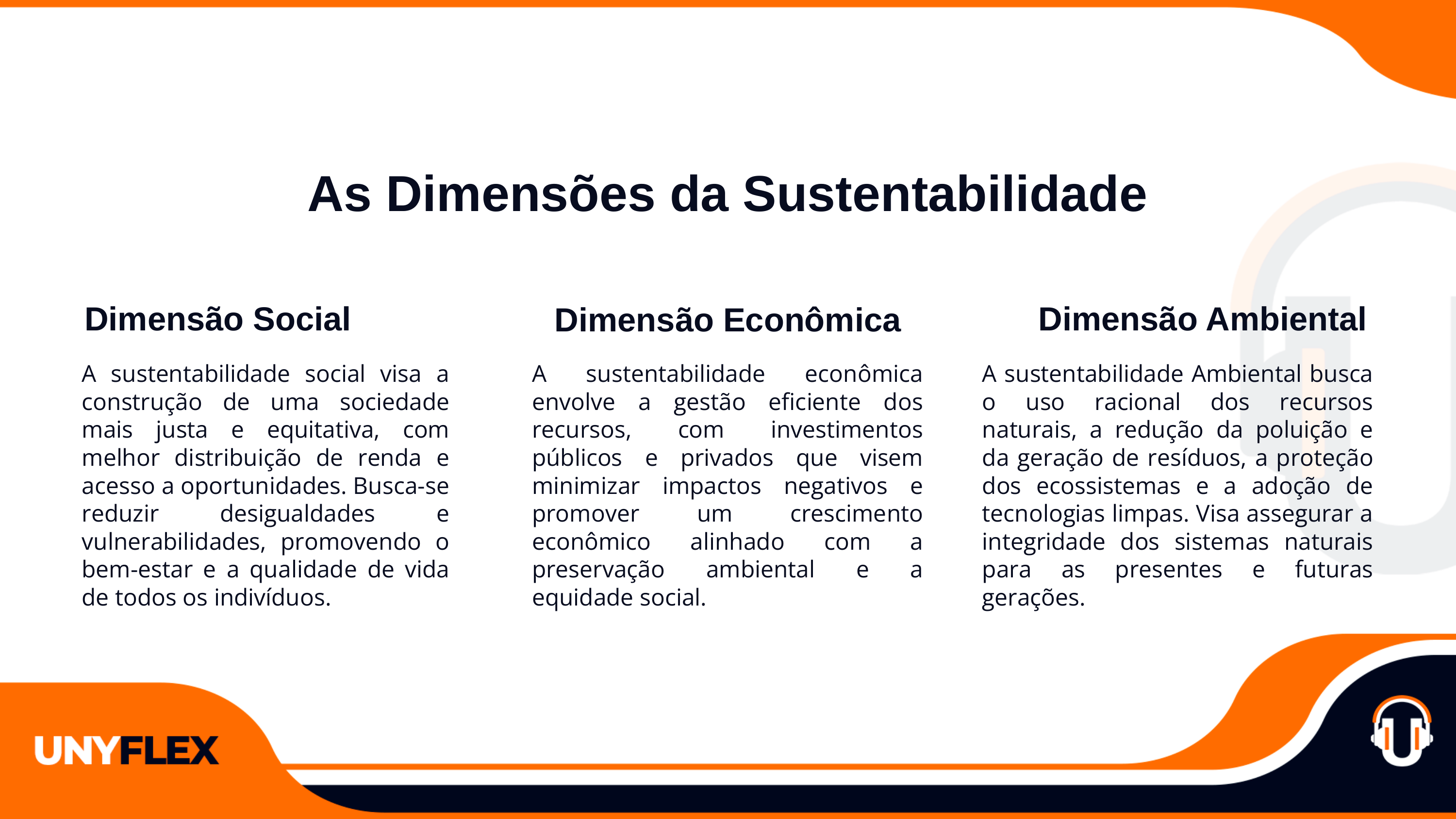

As Dimensões da Sustentabilidade
Dimensão Social
Dimensão Ambiental
Dimensão Econômica
A sustentabilidade social visa a construção de uma sociedade mais justa e equitativa, com melhor distribuição de renda e acesso a oportunidades. Busca-se reduzir desigualdades e vulnerabilidades, promovendo o bem-estar e a qualidade de vida de todos os indivíduos.
A sustentabilidade econômica envolve a gestão eficiente dos recursos, com investimentos públicos e privados que visem minimizar impactos negativos e promover um crescimento econômico alinhado com a preservação ambiental e a equidade social.
A sustentabilidade Ambiental busca o uso racional dos recursos naturais, a redução da poluição e da geração de resíduos, a proteção dos ecossistemas e a adoção de tecnologias limpas. Visa assegurar a integridade dos sistemas naturais para as presentes e futuras gerações.